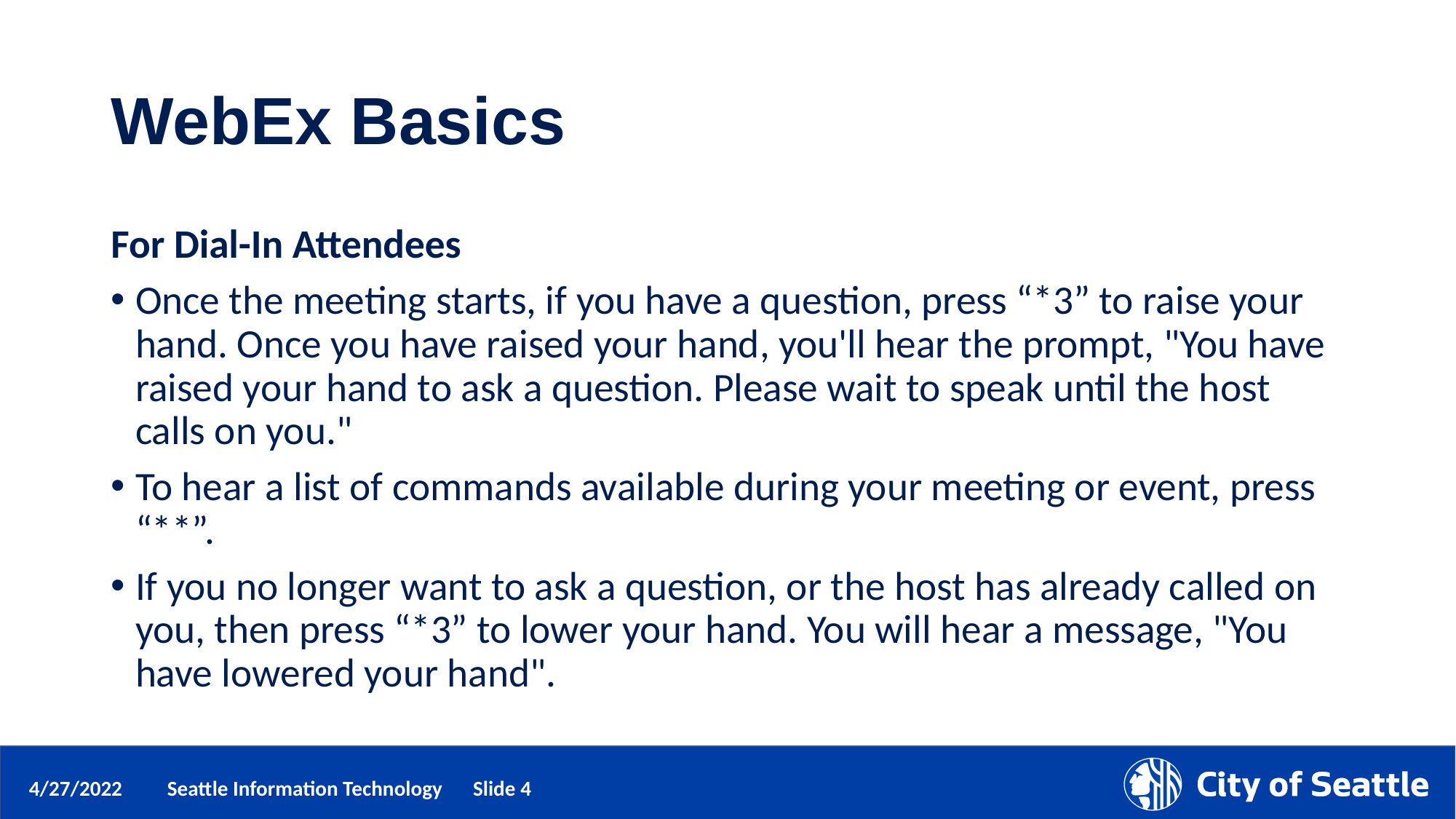

# WebEx Basics
For Dial-In Attendees
Once the meeting starts, if you have a question, press “*3” to raise your hand. Once you have raised your hand, you'll hear the prompt, "You have raised your hand to ask a question. Please wait to speak until the host calls on you."
To hear a list of commands available during your meeting or event, press “**”.
If you no longer want to ask a question, or the host has already called on you, then press “*3” to lower your hand. You will hear a message, "You have lowered your hand".